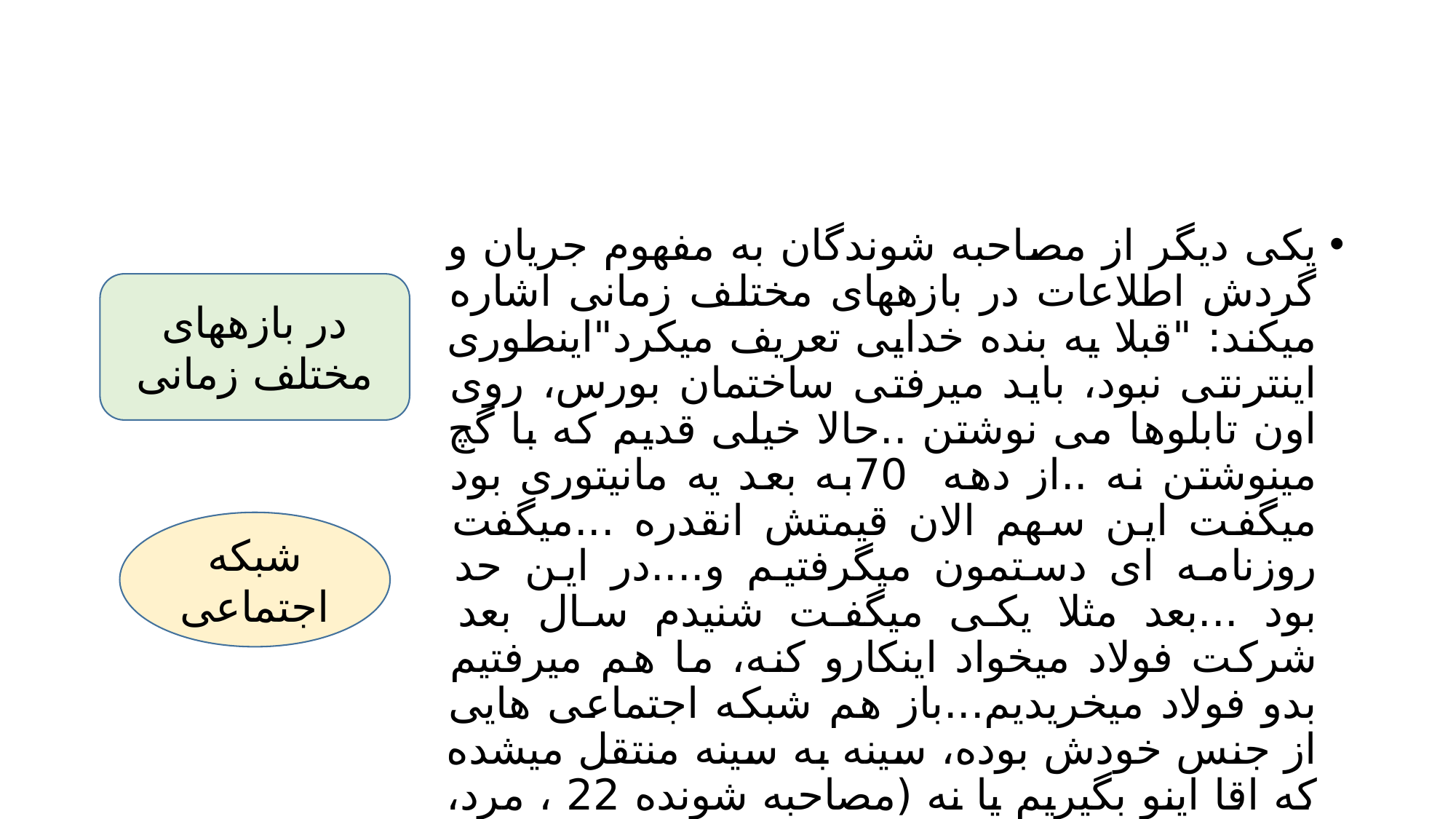

#
یکی دیگر از مصاحبه شوندگان به مفهوم جریان و گردش اطلاعات در بازههای مختلف زمانی اشاره میکند: "قبلا یه بنده خدایی تعریف میکرد"اینطوری اینترنتی نبود، باید میرفتی ساختمان بورس، روی اون تابلوها می نوشتن ..حالا خیلی قدیم که با گچ مینوشتن نه ..از دهه  70به بعد یه مانیتوری بود میگفت این سهم الان قیمتش انقدره ...میگفت روزنامه ای دستمون میگرفتیم و....در این حد بود ...بعد مثلا یکی میگفت شنیدم سال بعد شرکت فولاد میخواد اینکارو کنه، ما هم میرفتیم بدو فولاد میخریدیم...باز هم شبکه اجتماعی هایی از جنس خودش بوده، سینه به سینه منتقل میشده که اقا اینو بگیریم یا نه (مصاحبه شونده 22 ، مرد،  3سال سابقه کاری، فوق لیسانس)"

در بازههای مختلف زمانی
شبکه اجتماعی